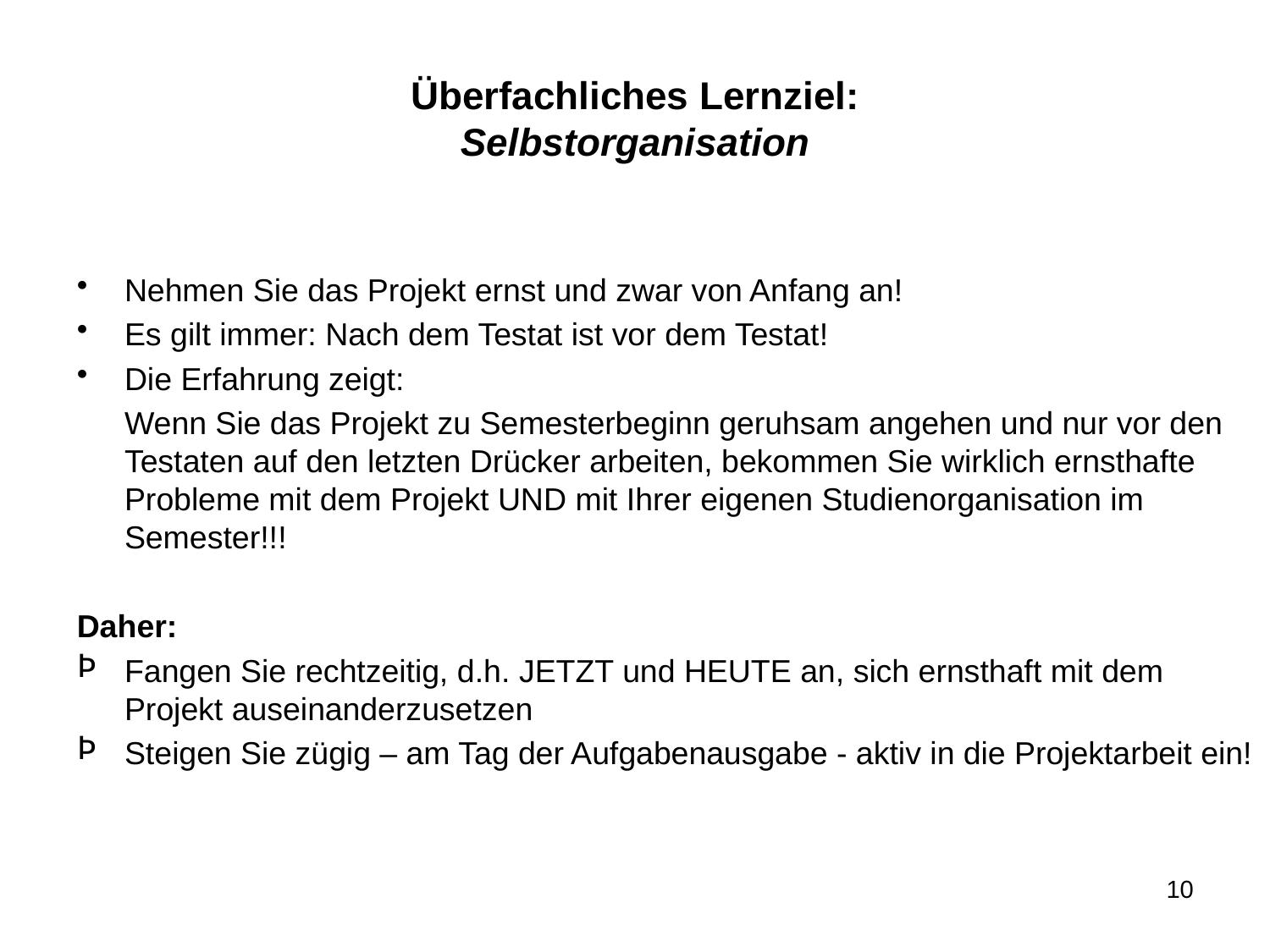

# Überfachliches Lernziel: Selbstorganisation

Nehmen Sie das Projekt ernst und zwar von Anfang an!
Es gilt immer: Nach dem Testat ist vor dem Testat!
Die Erfahrung zeigt:
	Wenn Sie das Projekt zu Semesterbeginn geruhsam angehen und nur vor den Testaten auf den letzten Drücker arbeiten, bekommen Sie wirklich ernsthafte Probleme mit dem Projekt UND mit Ihrer eigenen Studienorganisation im Semester!!!

Daher:
Fangen Sie rechtzeitig, d.h. JETZT und HEUTE an, sich ernsthaft mit dem Projekt auseinanderzusetzen
Steigen Sie zügig – am Tag der Aufgabenausgabe - aktiv in die Projektarbeit ein!

10